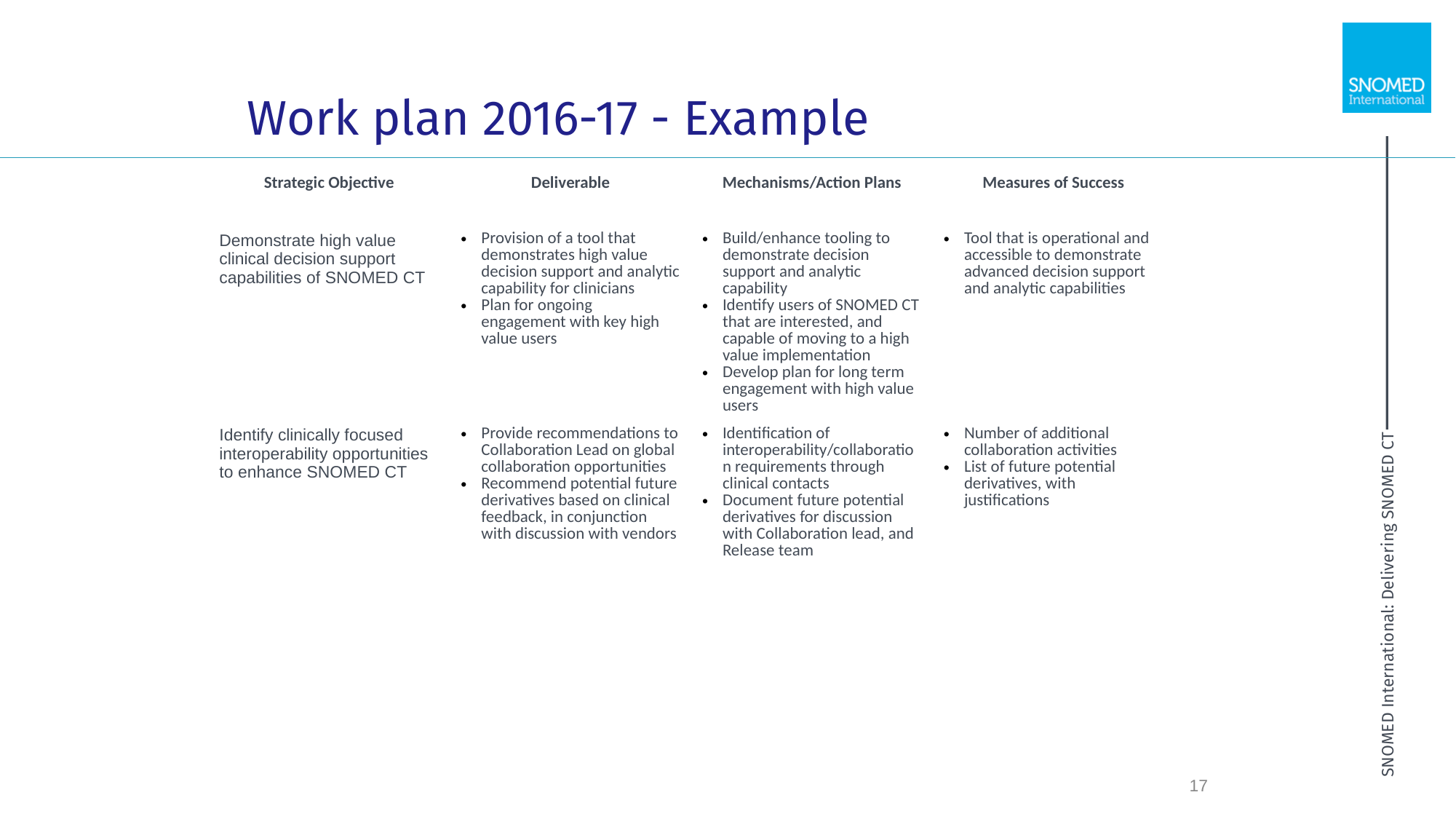

# Work plan 2016-17 - Example
| Strategic Objective | Deliverable | Mechanisms/Action Plans | Measures of Success |
| --- | --- | --- | --- |
| Demonstrate high value clinical decision support capabilities of SNOMED CT | Provision of a tool that demonstrates high value decision support and analytic capability for clinicians Plan for ongoing engagement with key high value users | Build/enhance tooling to demonstrate decision support and analytic capability Identify users of SNOMED CT that are interested, and capable of moving to a high value implementation Develop plan for long term engagement with high value users | Tool that is operational and accessible to demonstrate advanced decision support and analytic capabilities |
| Identify clinically focused interoperability opportunities to enhance SNOMED CT | Provide recommendations to Collaboration Lead on global collaboration opportunities Recommend potential future derivatives based on clinical feedback, in conjunction with discussion with vendors | Identification of interoperability/collaboration requirements through clinical contacts Document future potential derivatives for discussion with Collaboration lead, and Release team | Number of additional collaboration activities List of future potential derivatives, with justifications |
17